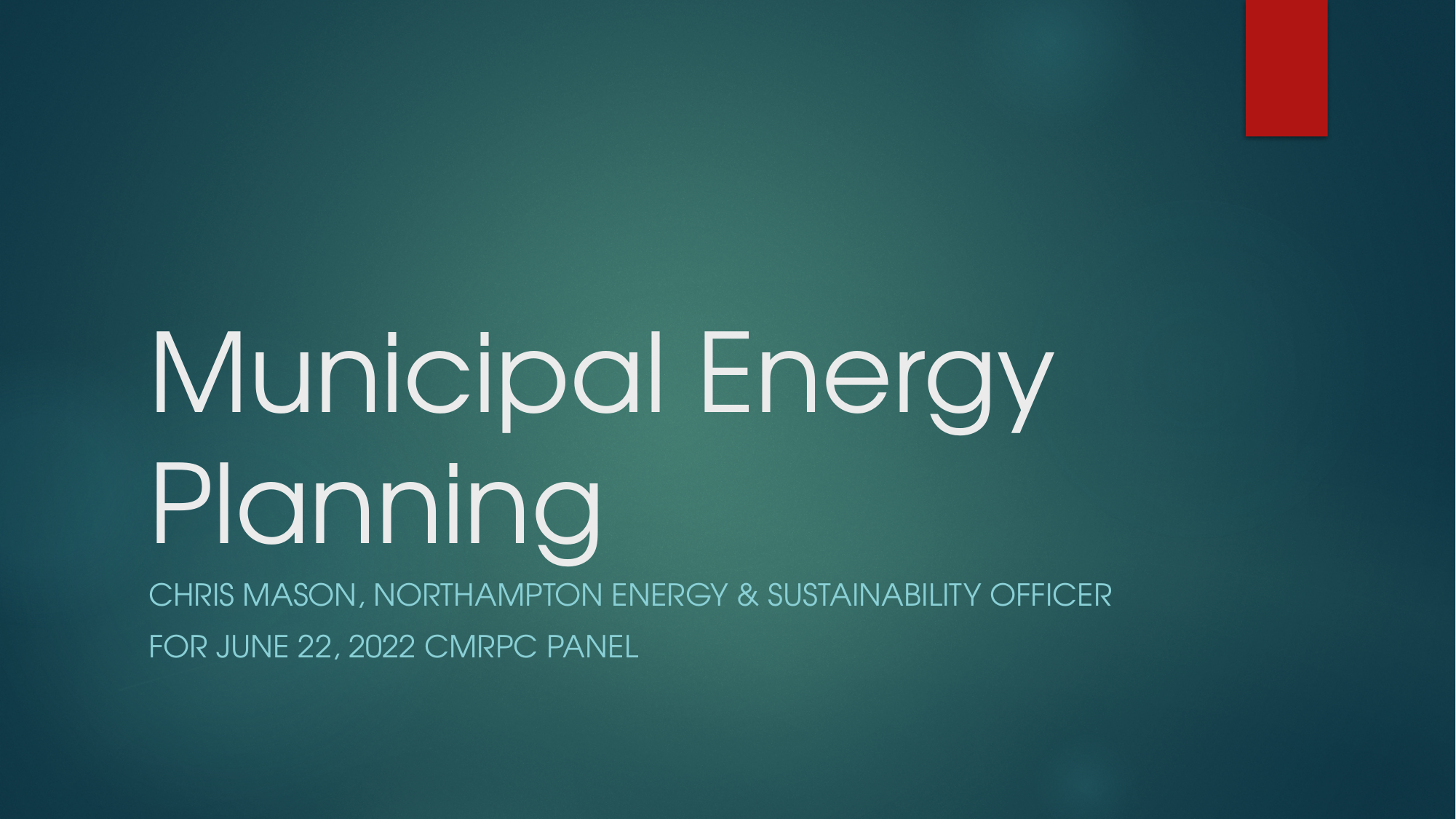

# Municipal Energy Planning
Chris Mason, Northampton Energy & Sustainability Officer
For June 22, 2022 CMRPC Panel